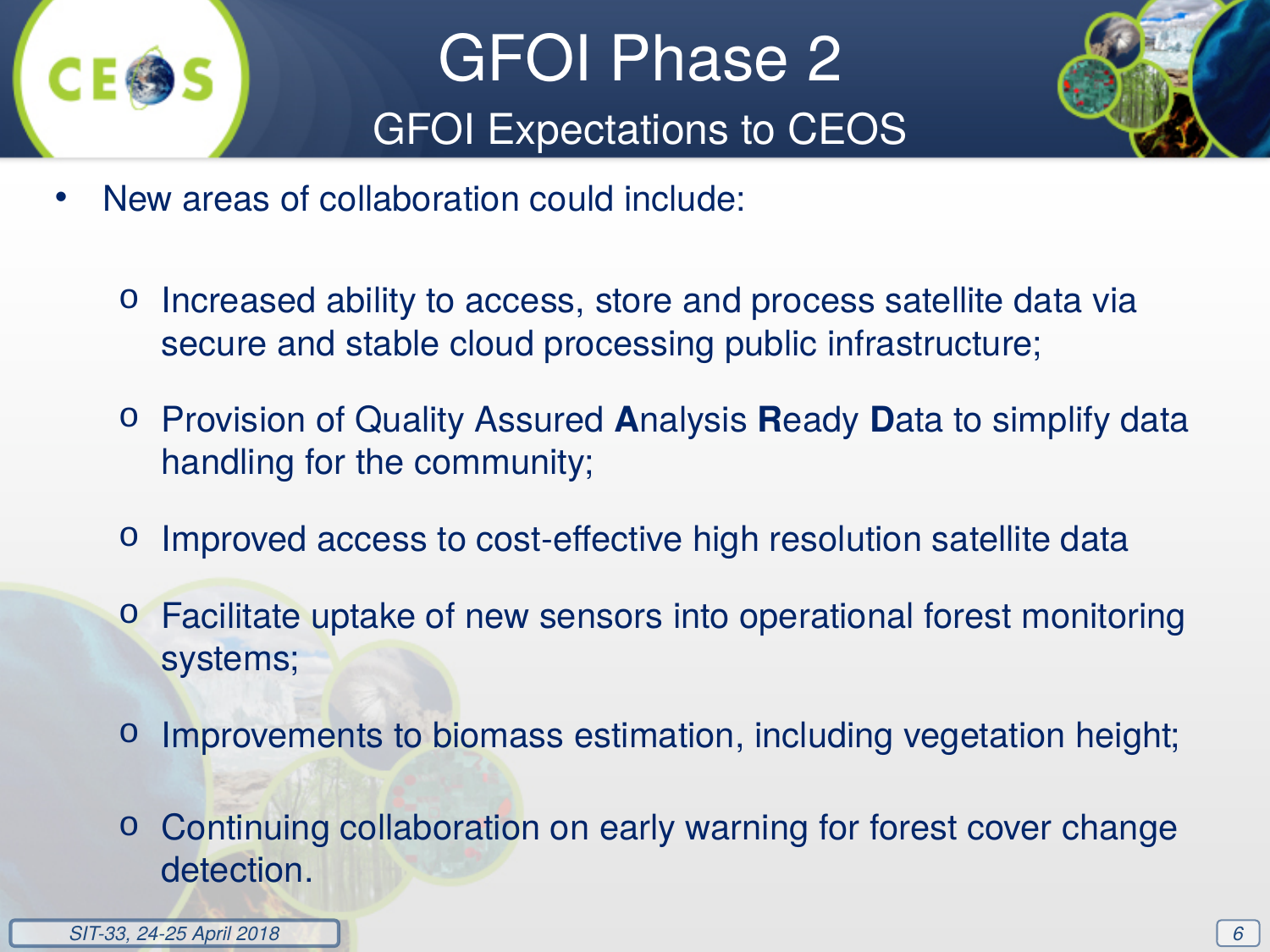

GFOI Phase 2
GFOI Expectations to CEOS
New areas of collaboration could include:

Increased ability to access, store and process satellite data via secure and stable cloud processing public infrastructure;

Provision of Quality Assured Analysis Ready Data to simplify data handling for the community;

Improved access to cost-effective high resolution satellite data

Facilitate uptake of new sensors into operational forest monitoring systems;

Improvements to biomass estimation, including vegetation height;

Continuing collaboration on early warning for forest cover change detection.

6